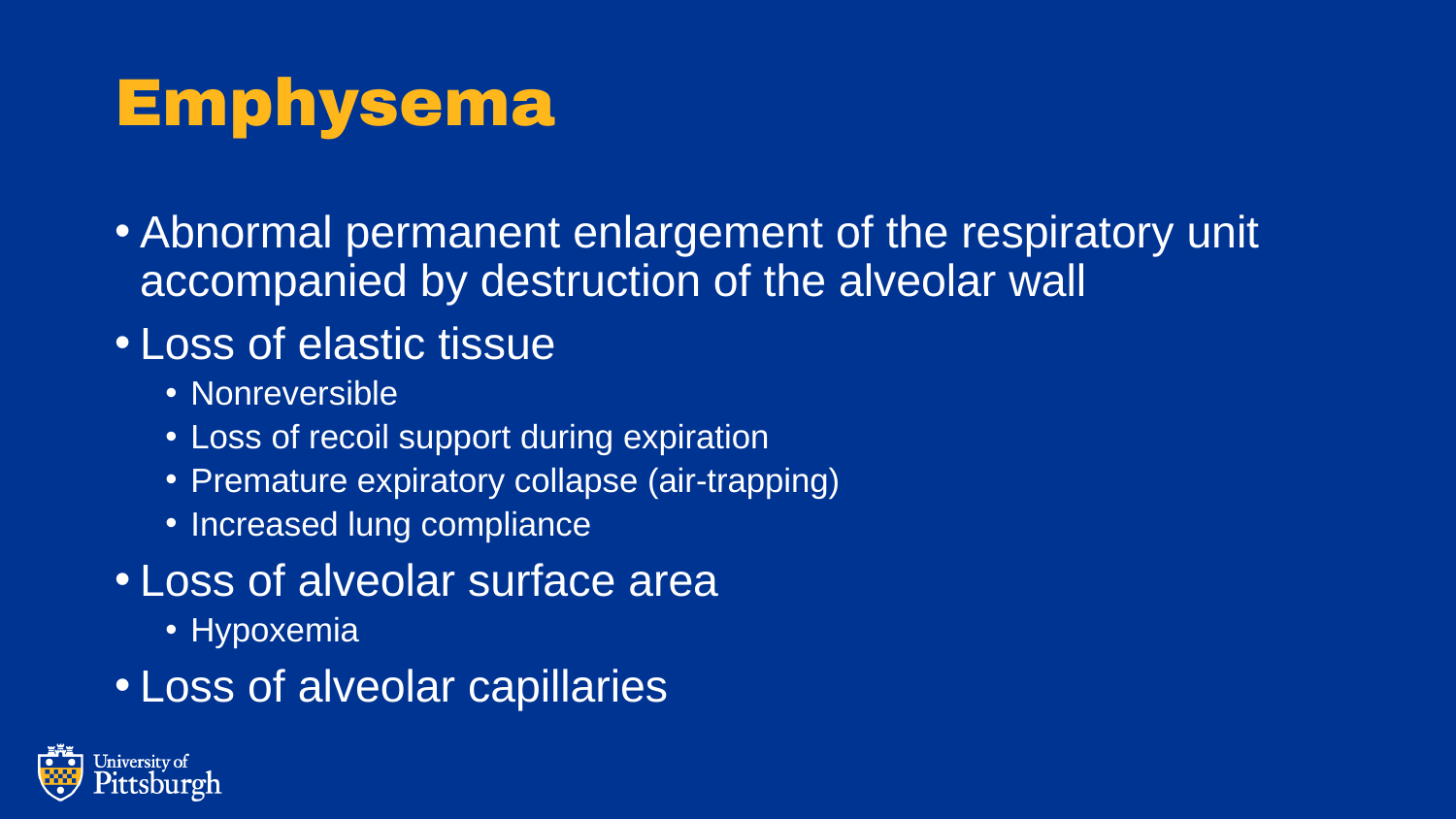

# Emphysema
Abnormal permanent enlargement of the respiratory unit accompanied by destruction of the alveolar wall
Loss of elastic tissue
Nonreversible
Loss of recoil support during expiration
Premature expiratory collapse (air-trapping)
Increased lung compliance
Loss of alveolar surface area
Hypoxemia
Loss of alveolar capillaries